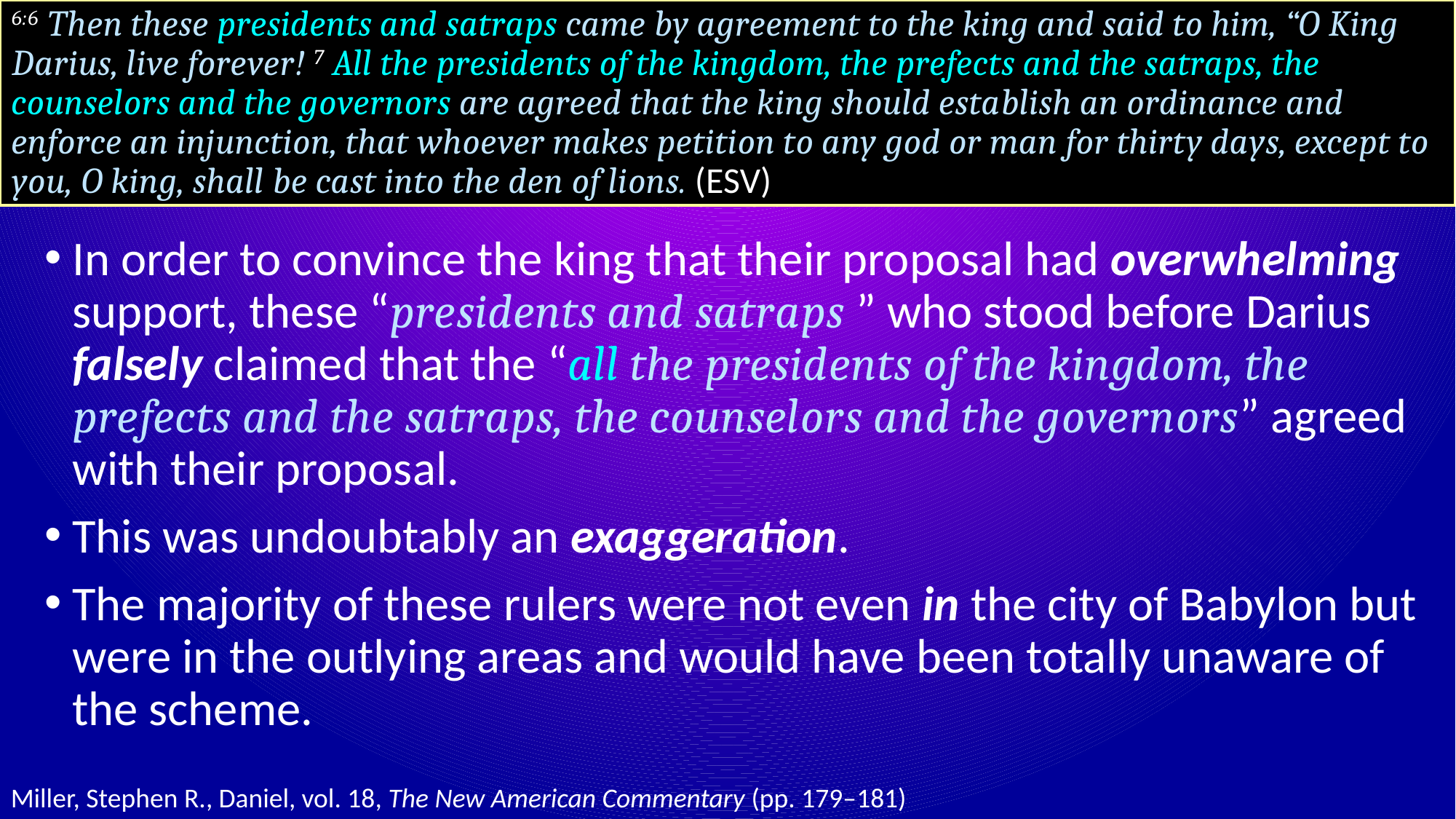

# 6:6 Then these presidents and satraps came by agreement to the king and said to him, “O King Darius, live forever! 7 All the presidents of the kingdom, the prefects and the satraps, the counselors and the governors are agreed that the king should establish an ordinance and enforce an injunction, that whoever makes petition to any god or man for thirty days, except to you, O king, shall be cast into the den of lions. (ESV)
In order to convince the king that their proposal had overwhelming support, these “presidents and satraps ” who stood before Darius falsely claimed that the “all the presidents of the kingdom, the prefects and the satraps, the counselors and the governors” agreed with their proposal.
This was undoubtably an exaggeration.
The majority of these rulers were not even in the city of Babylon but were in the outlying areas and would have been totally unaware of the scheme.
Miller, Stephen R., Daniel, vol. 18, The New American Commentary (pp. 179–181)